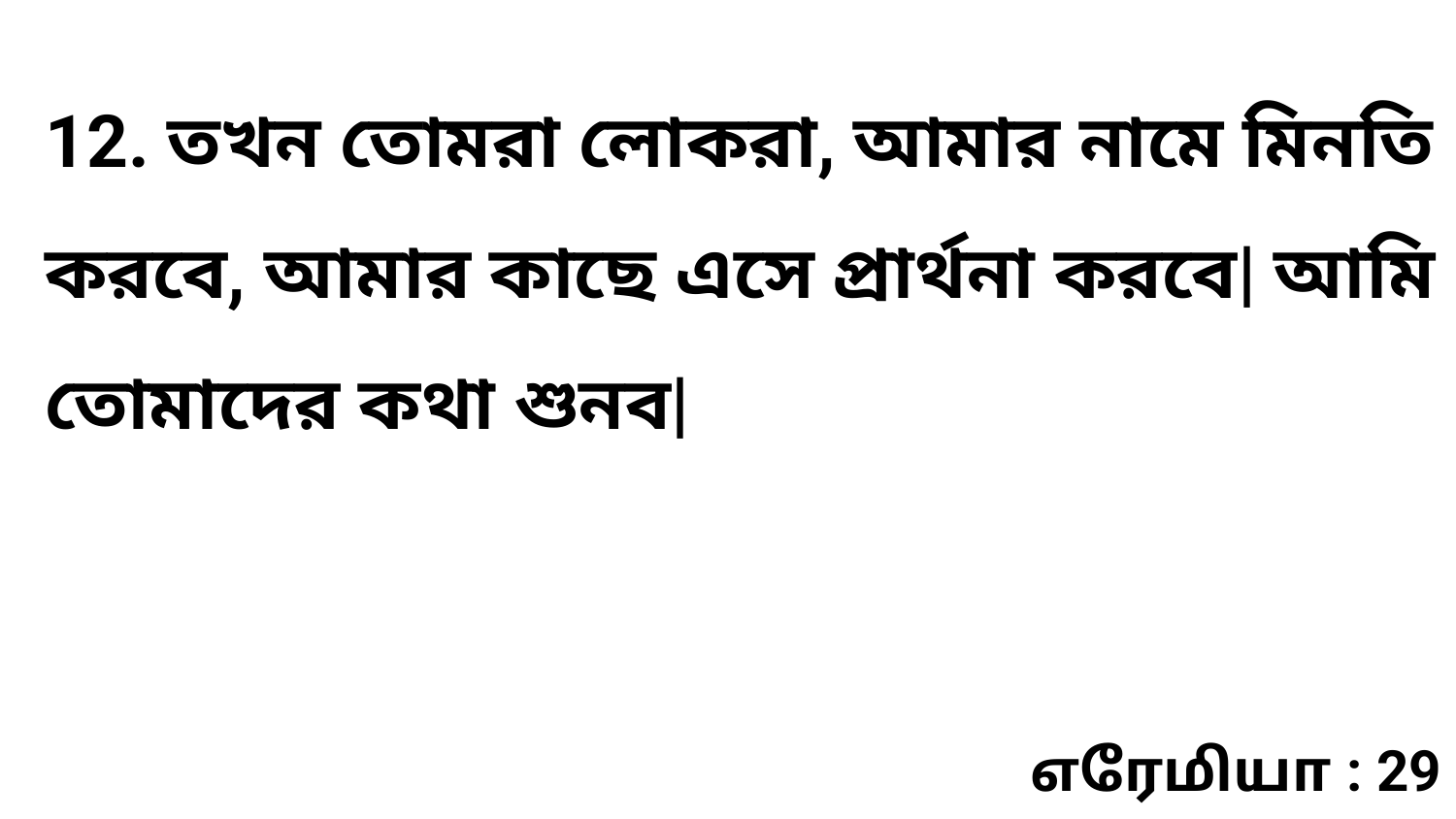

12. তখন তোমরা লোকরা, আমার নামে মিনতি করবে, আমার কাছে এসে প্রার্থনা করবে| আমি তোমাদের কথা শুনব|
எரேமியா : 29